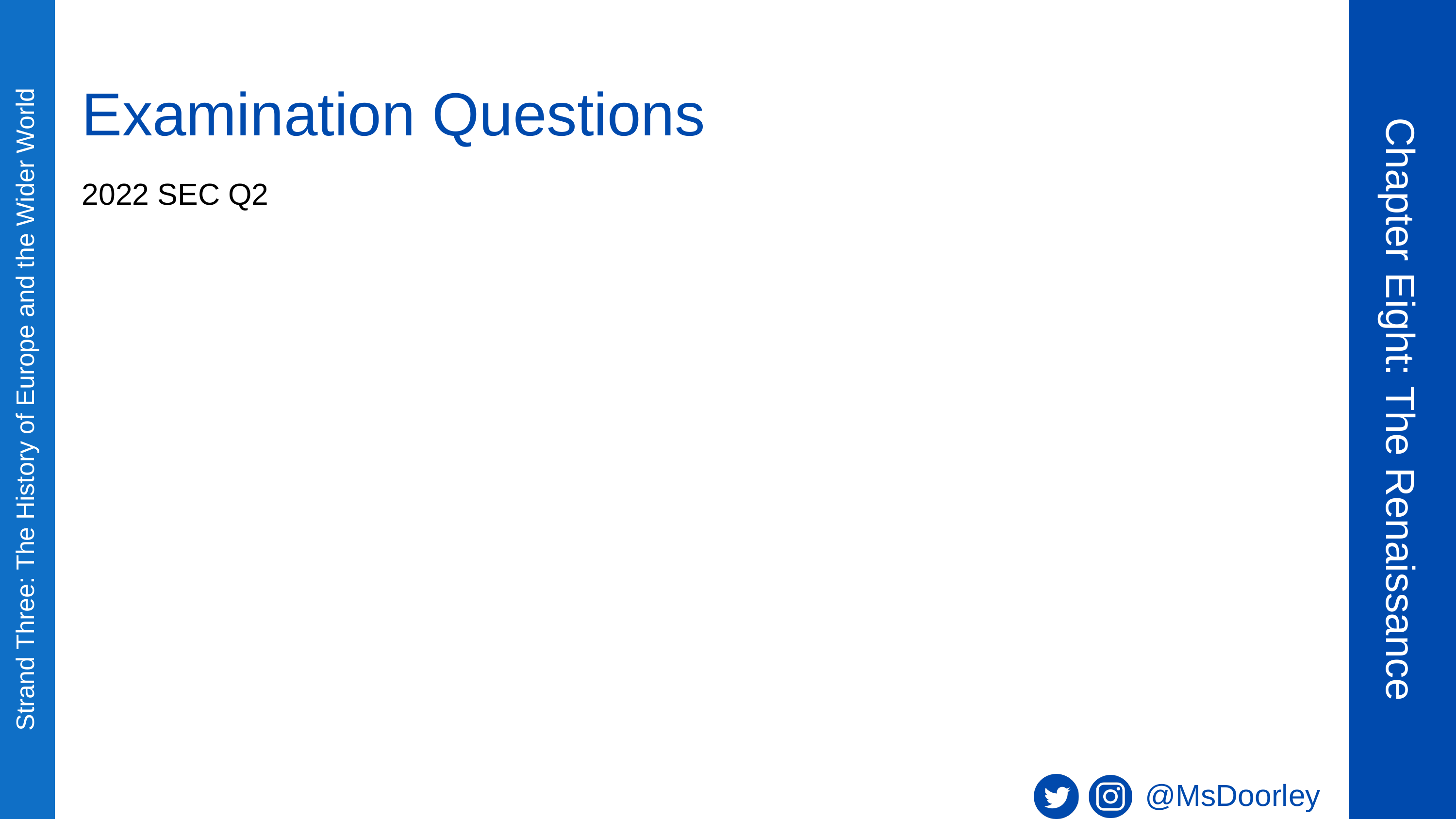

Examination Questions
2022 SEC Q2
Chapter Eight: The Renaissance
Strand Three: The History of Europe and the Wider World

@MsDoorley